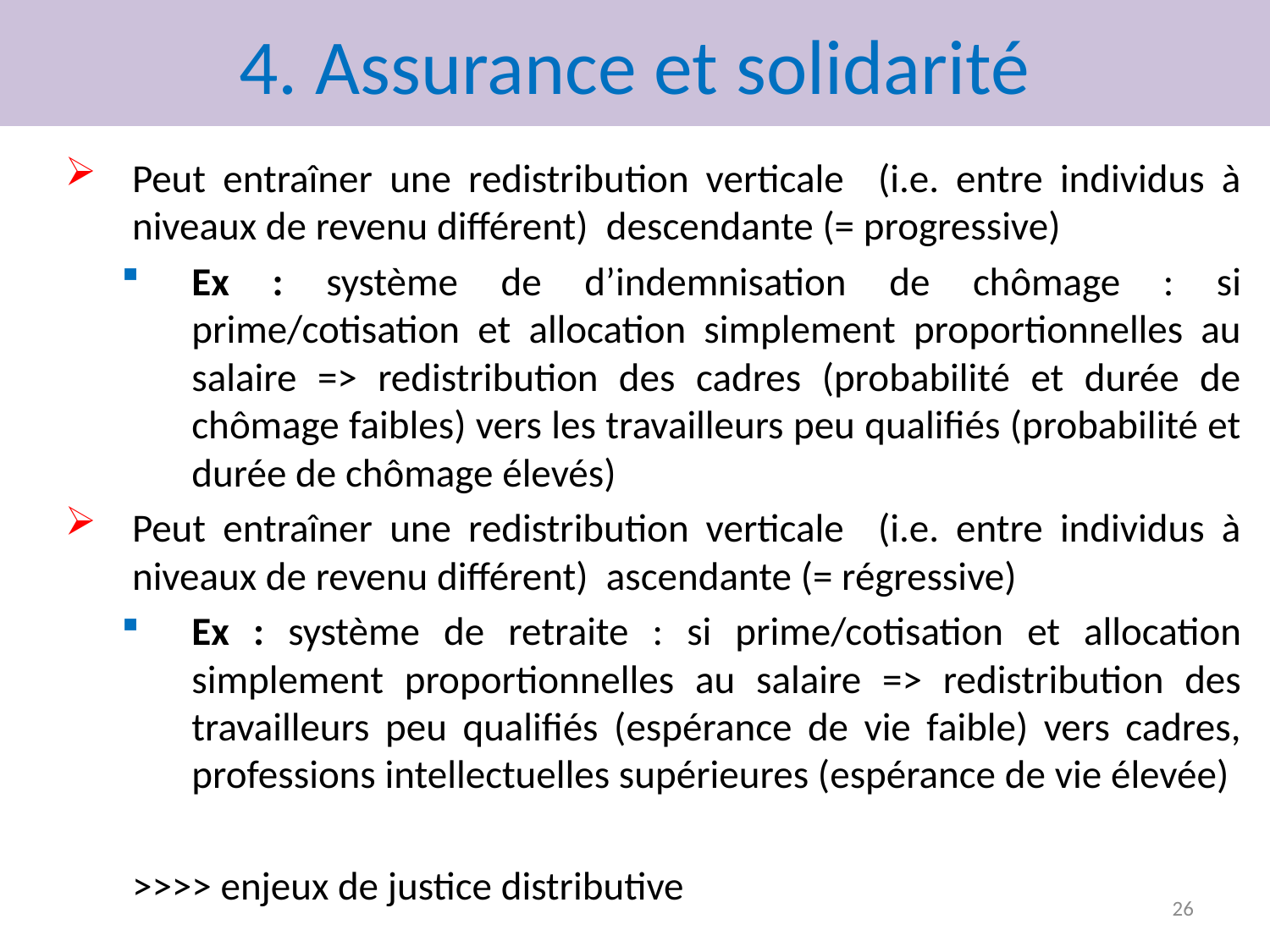

# 4. Assurance et solidarité
Peut entraîner une redistribution verticale  (i.e. entre individus à niveaux de revenu différent)  descendante (= progressive)
Ex : système de d’indemnisation de chômage : si prime/cotisation et allocation simplement proportionnelles au salaire => redistribution des cadres (probabilité et durée de chômage faibles) vers les travailleurs peu qualifiés (probabilité et durée de chômage élevés)
Peut entraîner une redistribution verticale  (i.e. entre individus à niveaux de revenu différent)  ascendante (= régressive)
Ex : système de retraite : si prime/cotisation et allocation simplement proportionnelles au salaire => redistribution des travailleurs peu qualifiés (espérance de vie faible) vers cadres, professions intellectuelles supérieures (espérance de vie élevée)

>>>> enjeux de justice distributive

26